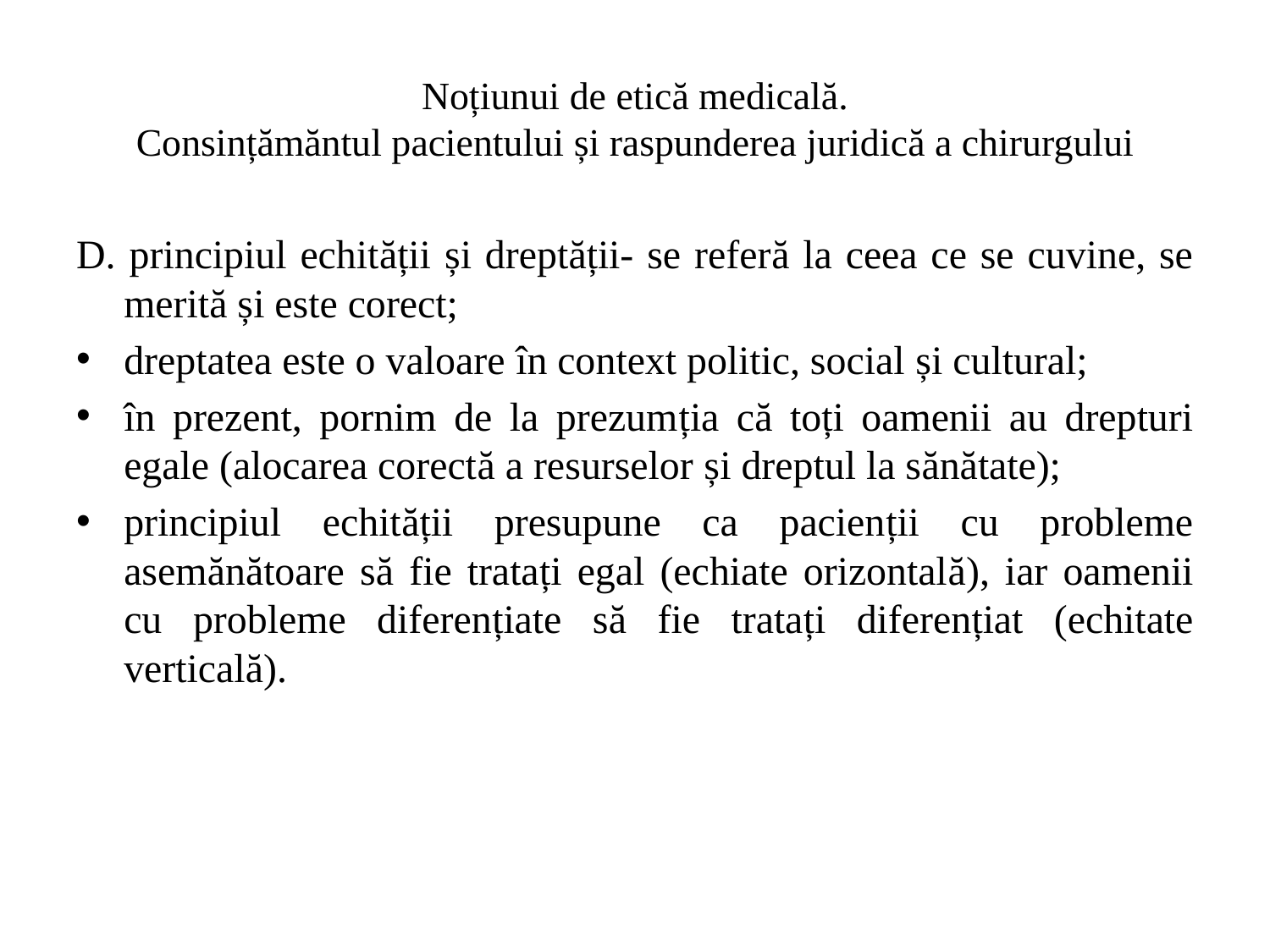

# Noțiunui de etică medicală. Consințămăntul pacientului și raspunderea juridică a chirurgului
D. principiul echității și dreptății- se referă la ceea ce se cuvine, se merită și este corect;
dreptatea este o valoare în context politic, social și cultural;
în prezent, pornim de la prezumția că toți oamenii au drepturi egale (alocarea corectă a resurselor și dreptul la sănătate);
principiul echității presupune ca pacienții cu probleme asemănătoare să fie tratați egal (echiate orizontală), iar oamenii cu probleme diferențiate să fie tratați diferențiat (echitate verticală).